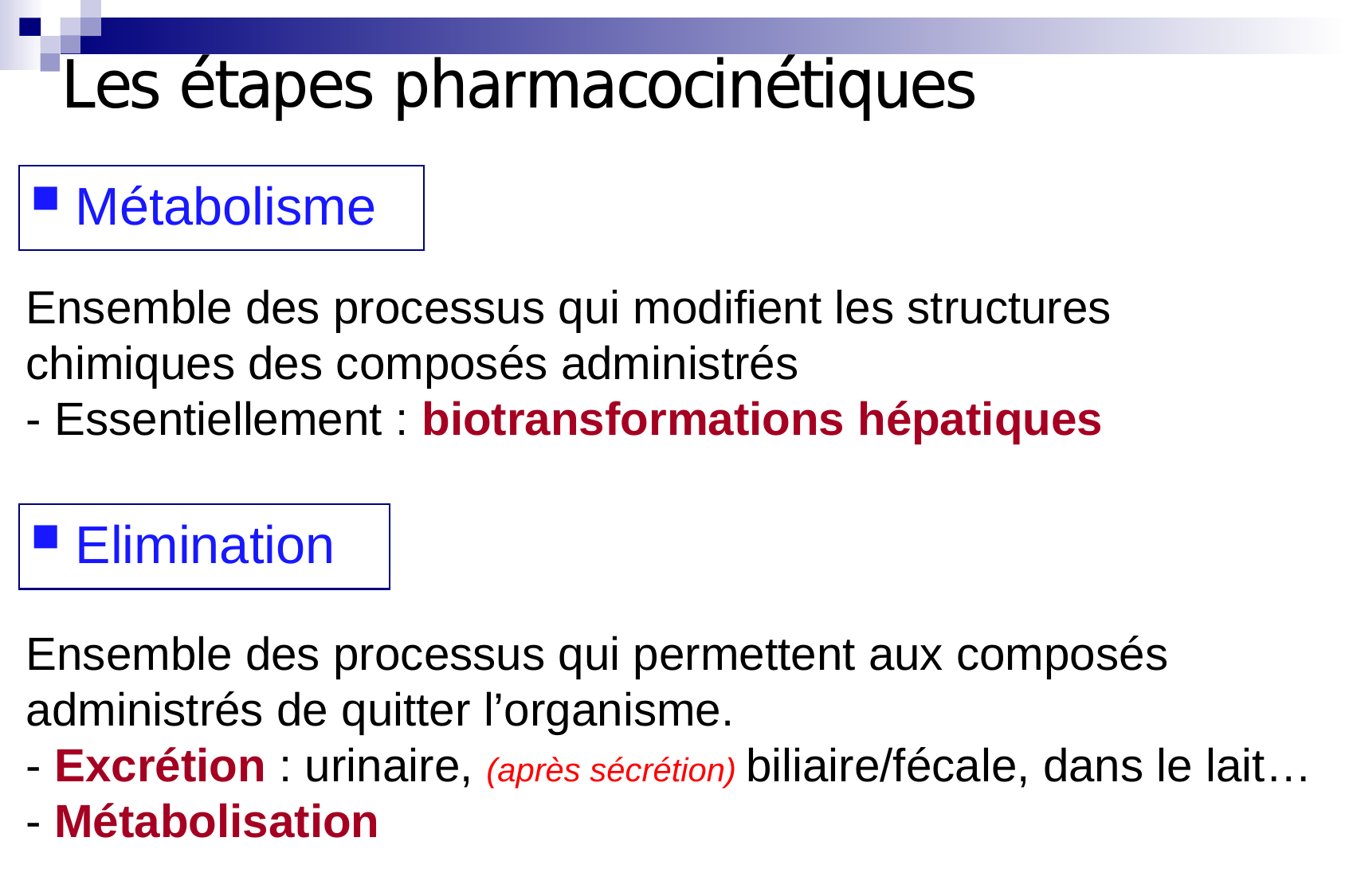

Les étapes pharmacocinétiques
Métabolisme
Ensemble des processus qui modifient les structures chimiques des composés administrés
- Essentiellement : biotransformations hépatiques
Elimination
Ensemble des processus qui permettent aux composés administrés de quitter l’organisme.
- Excrétion : urinaire, (après sécrétion) biliaire/fécale, dans le lait…
- Métabolisation